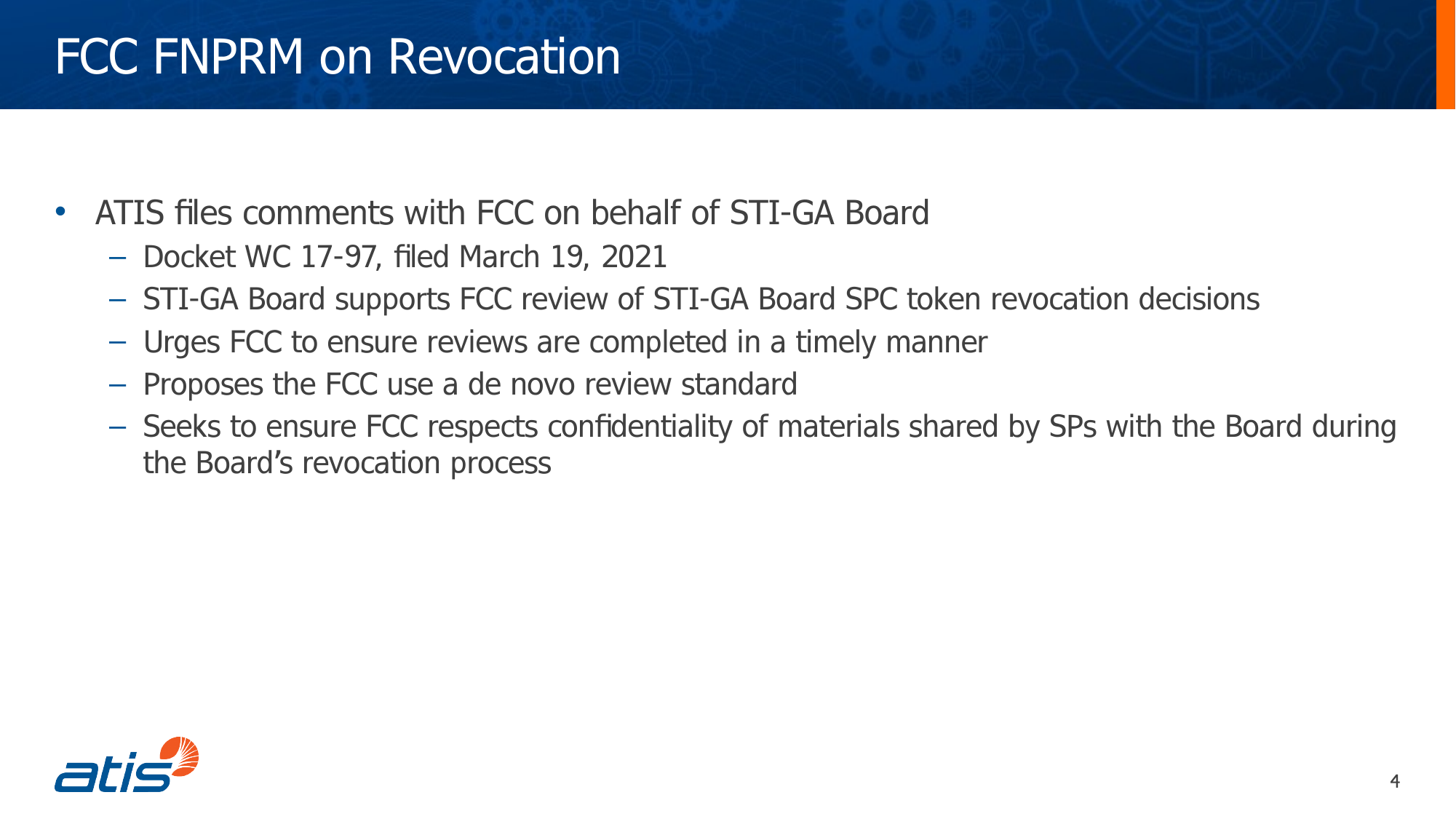

FCC FNPRM on Revocation
ATIS files comments with FCC on behalf of STI-GA Board
Docket WC 17-97, filed March 19, 2021
STI-GA Board supports FCC review of STI-GA Board SPC token revocation decisions
Urges FCC to ensure reviews are completed in a timely manner
Proposes the FCC use a de novo review standard
Seeks to ensure FCC respects confidentiality of materials shared by SPs with the Board during the Board’s revocation process

4